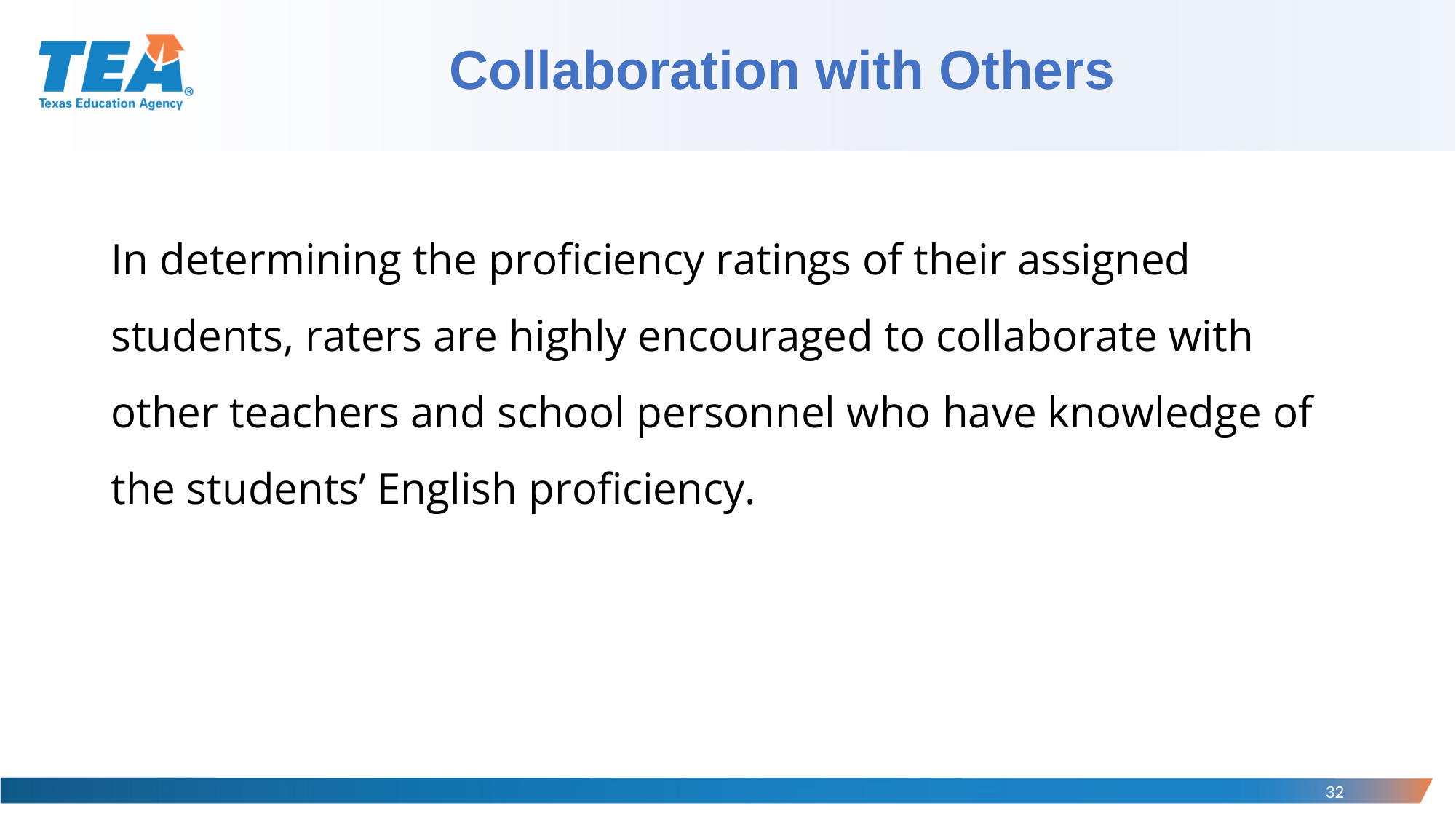

# Collaboration with Others
In determining the proficiency ratings of their assigned students, raters are highly encouraged to collaborate with other teachers and school personnel who have knowledge of the students’ English proficiency.

32